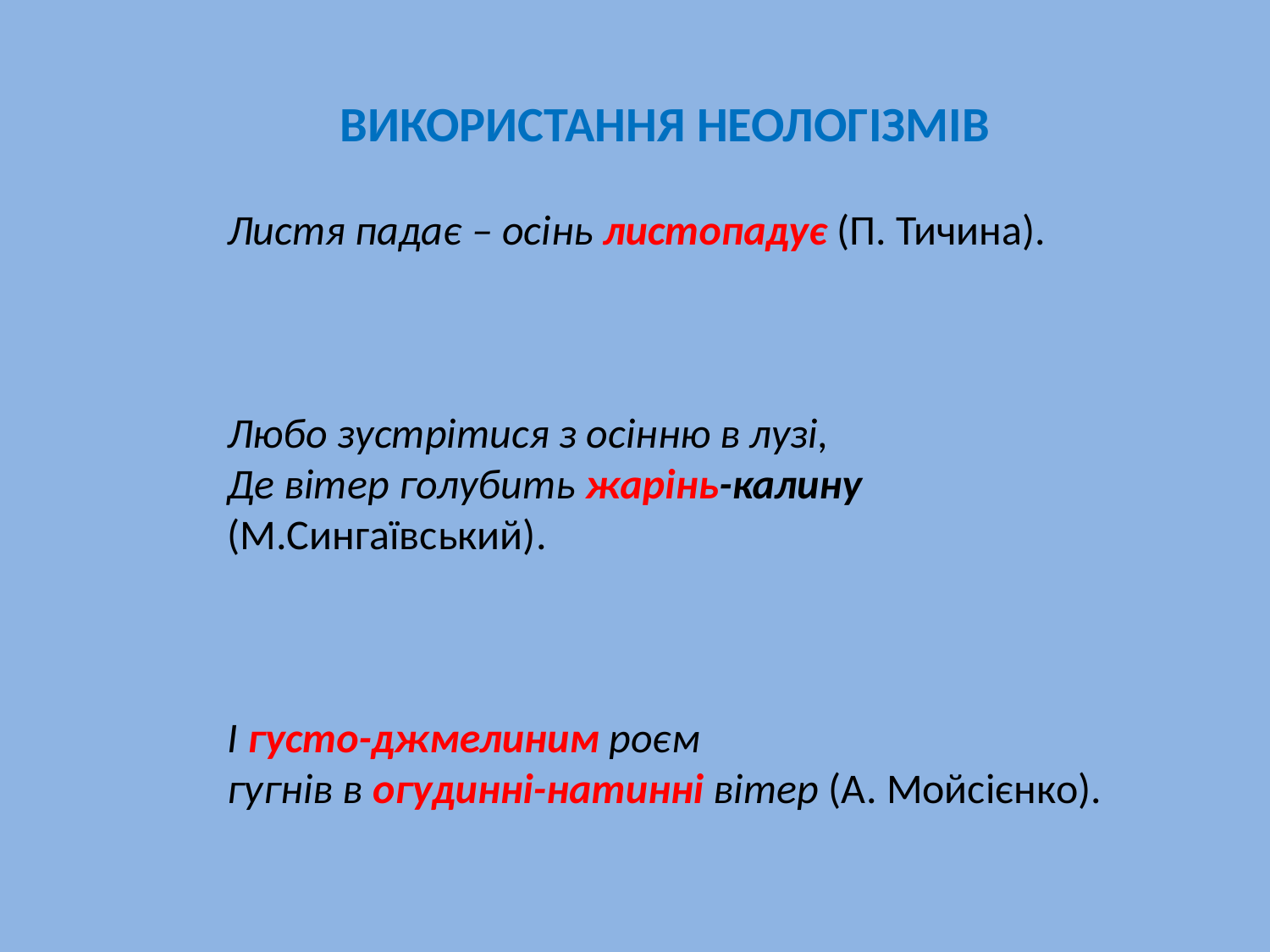

ВИКОРИСТАННЯ НЕОЛОГІЗМІВ

Листя падає – осінь листопадує (П. Тичина).

Любо зустрітися з осінню в лузі,
Де вітер голубить жарінь-калину                      (М.Сингаївський).

І густо-джмелиним роєм
гугнів в огудинні-натинні вітер (А. Мойсієнко).